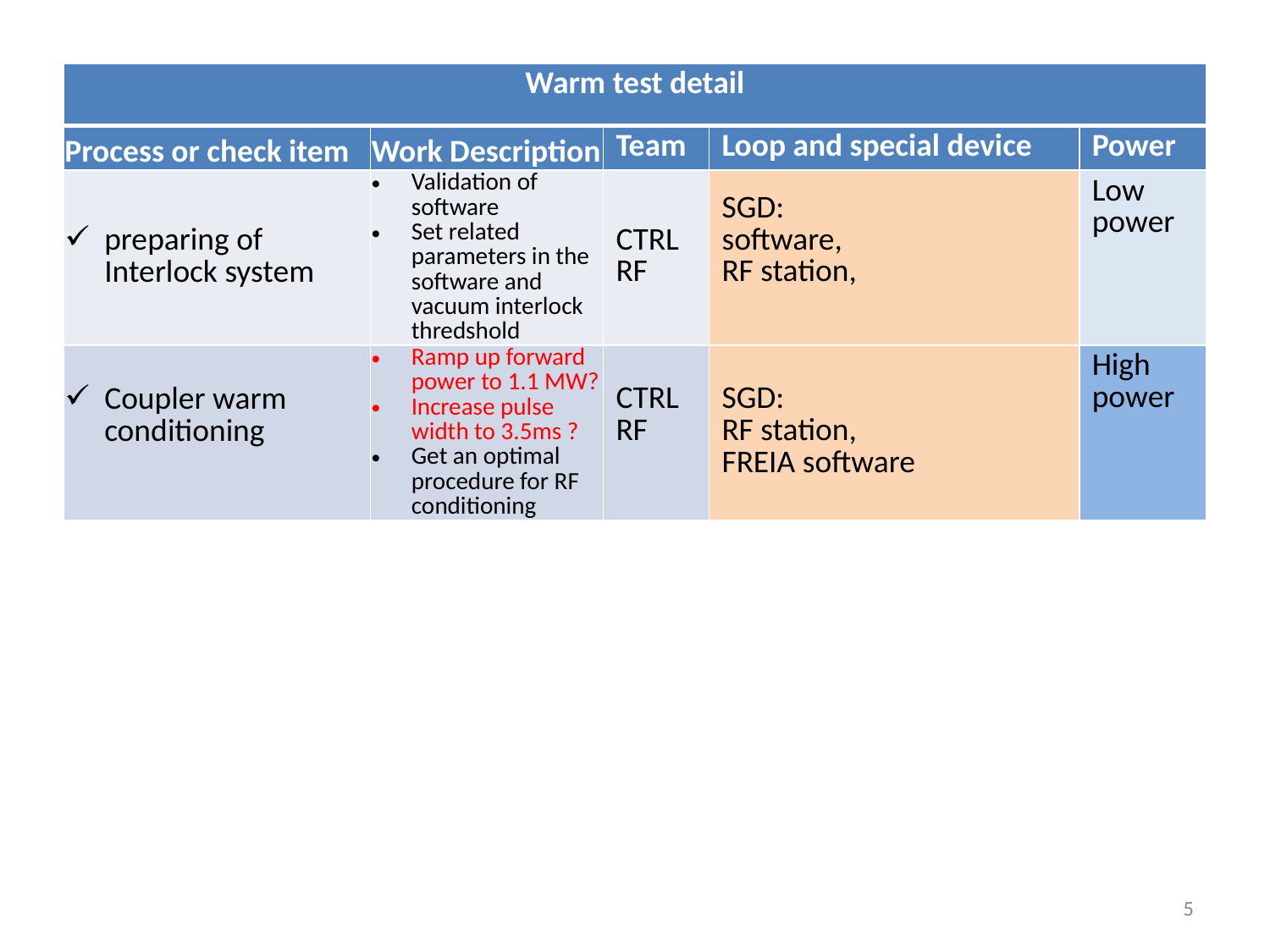

| Warm test detail |  |  |  |  |
| --- | --- | --- | --- | --- |
| Process or check item | Work Description | Team | Loop and special device | Power |
| preparing of Interlock system | Validation of software Set related parameters in the software and vacuum interlock thredshold | CTRL RF | SGD: software, RF station, | Low power |
| Coupler warm conditioning | Ramp up forward power to 1.1 MW? Increase pulse width to 3.5ms ? Get an optimal procedure for RF conditioning | CTRL RF | SGD: RF station, FREIA software | High power |
5